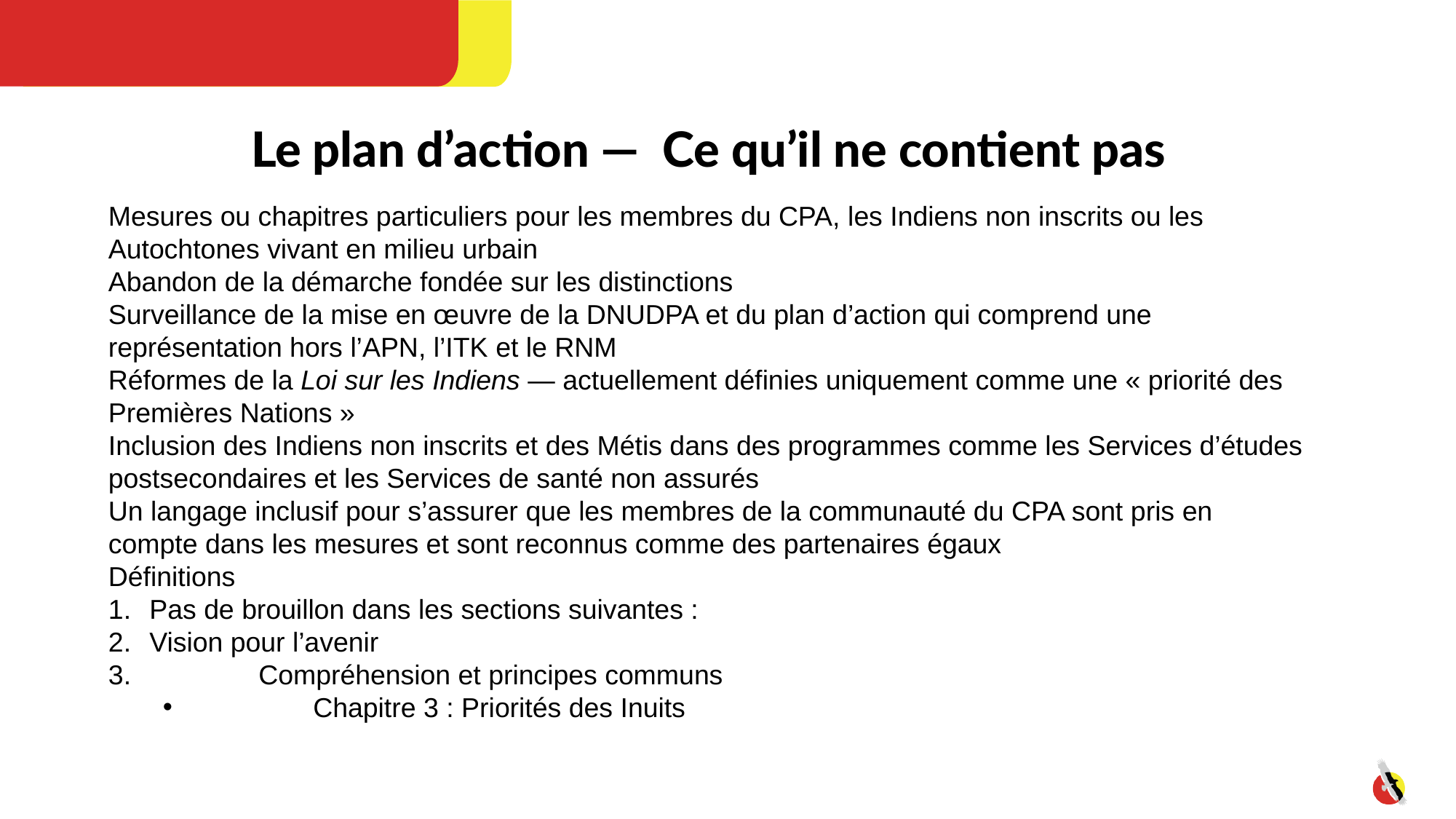

Le plan d’action —  Ce qu’il ne contient pas

Mesures ou chapitres particuliers pour les membres du CPA, les Indiens non inscrits ou les Autochtones vivant en milieu urbain
Abandon de la démarche fondée sur les distinctions
Surveillance de la mise en œuvre de la DNUDPA et du plan d’action qui comprend une représentation hors l’APN, l’ITK et le RNM
Réformes de la Loi sur les Indiens — actuellement définies uniquement comme une « priorité des Premières Nations »
Inclusion des Indiens non inscrits et des Métis dans des programmes comme les Services d’études postsecondaires et les Services de santé non assurés
Un langage inclusif pour s’assurer que les membres de la communauté du CPA sont pris en compte dans les mesures et sont reconnus comme des partenaires égaux
Définitions
Pas de brouillon dans les sections suivantes :
Vision pour l’avenir
	Compréhension et principes communs
	Chapitre 3 : Priorités des Inuits